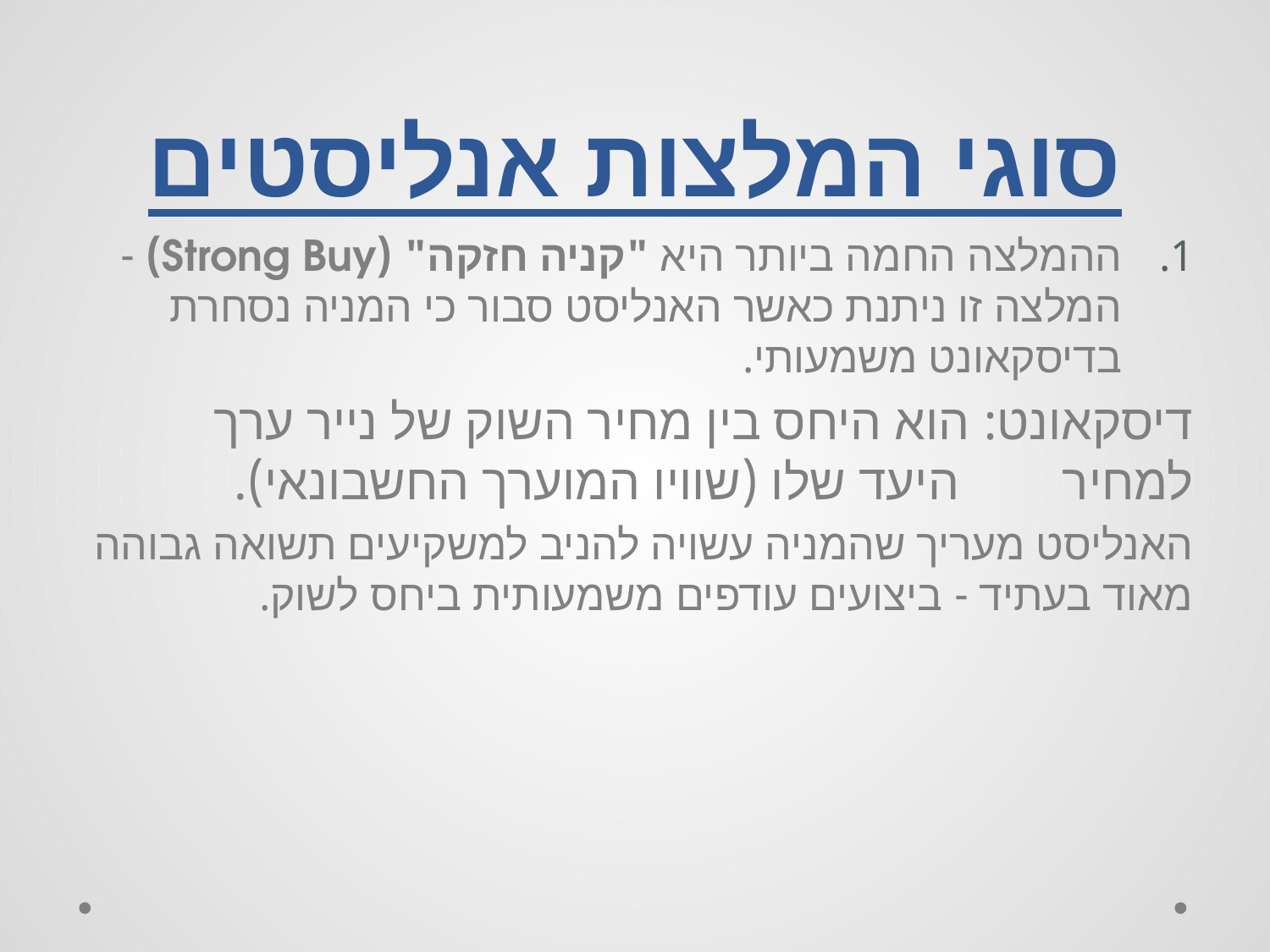

# סוגי המלצות אנליסטים
ההמלצה החמה ביותר היא "קניה חזקה" (Strong Buy) -המלצה זו ניתנת כאשר האנליסט סבור כי המניה נסחרת בדיסקאונט משמעותי.
דיסקאונט: הוא היחס בין מחיר השוק של נייר ערך למחיר        היעד שלו (שוויו המוערך החשבונאי).
האנליסט מעריך שהמניה עשויה להניב למשקיעים תשואה גבוהה מאוד בעתיד - ביצועים עודפים משמעותית ביחס לשוק.